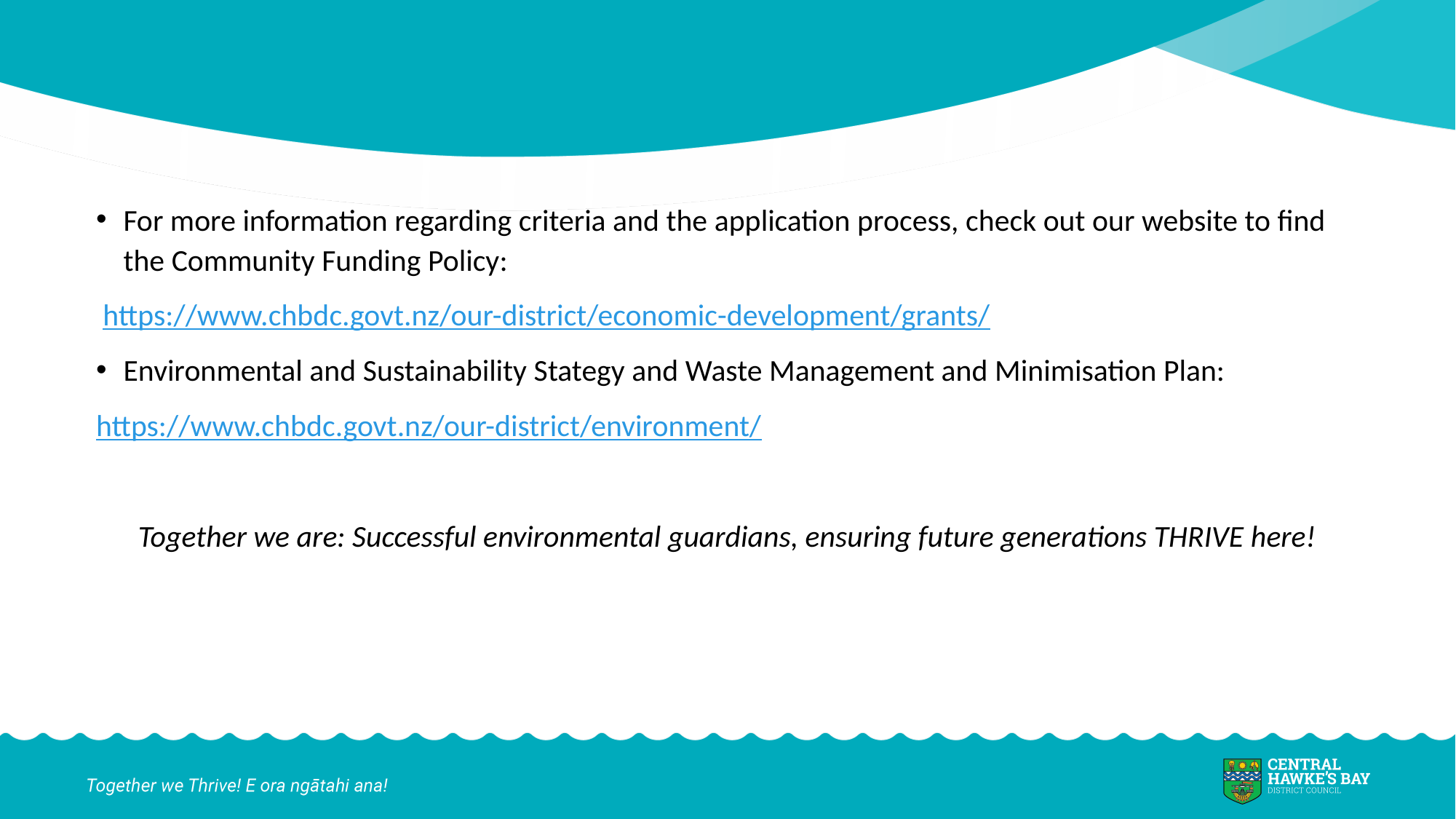

For more information regarding criteria and the application process, check out our website to find the Community Funding Policy:
 https://www.chbdc.govt.nz/our-district/economic-development/grants/
Environmental and Sustainability Stategy and Waste Management and Minimisation Plan:
https://www.chbdc.govt.nz/our-district/environment/

Together we are: Successful environmental guardians, ensuring future generations THRIVE here!